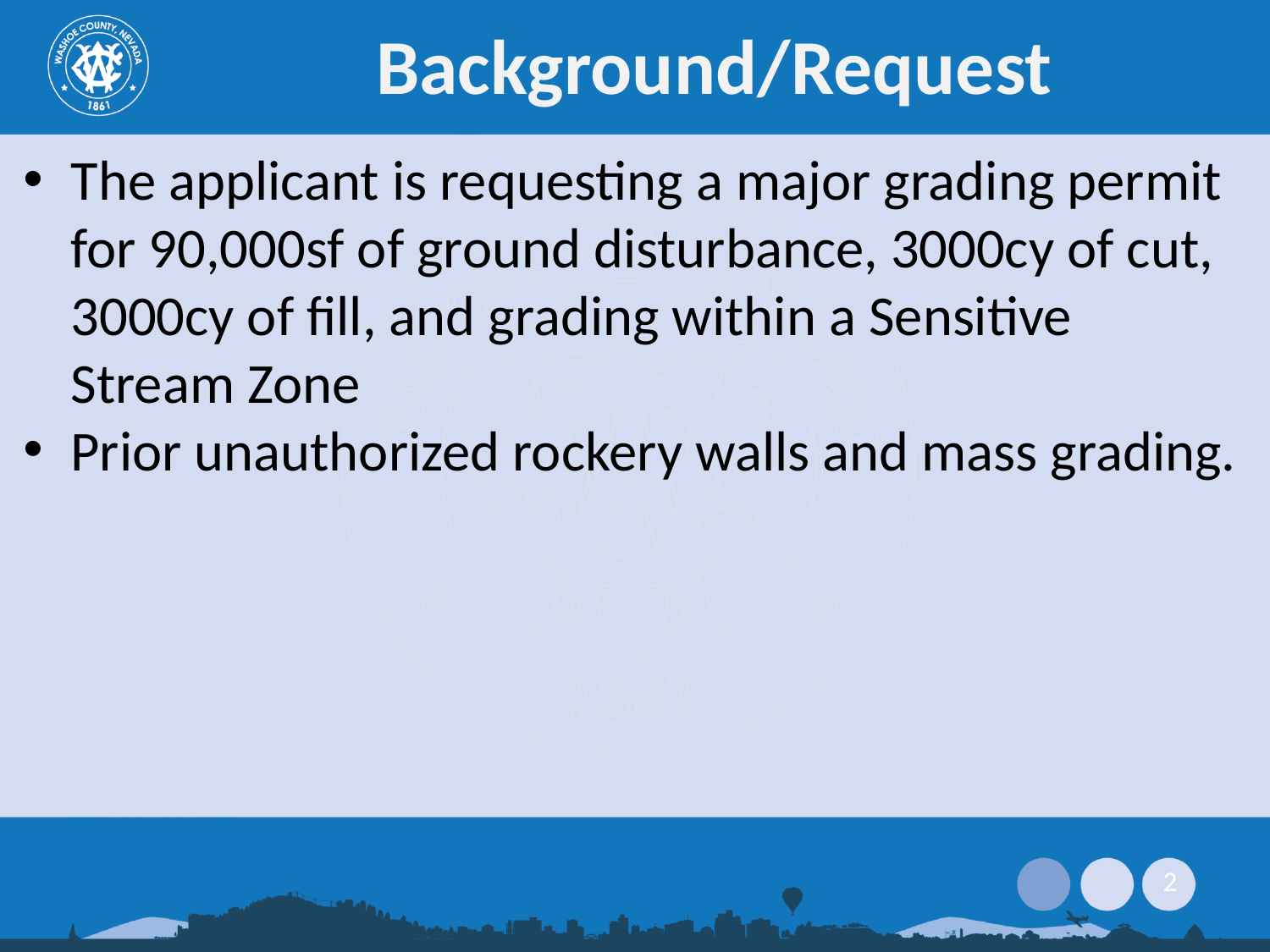

# Background/Request
The applicant is requesting a major grading permit for 90,000sf of ground disturbance, 3000cy of cut, 3000cy of fill, and grading within a Sensitive Stream Zone
Prior unauthorized rockery walls and mass grading.